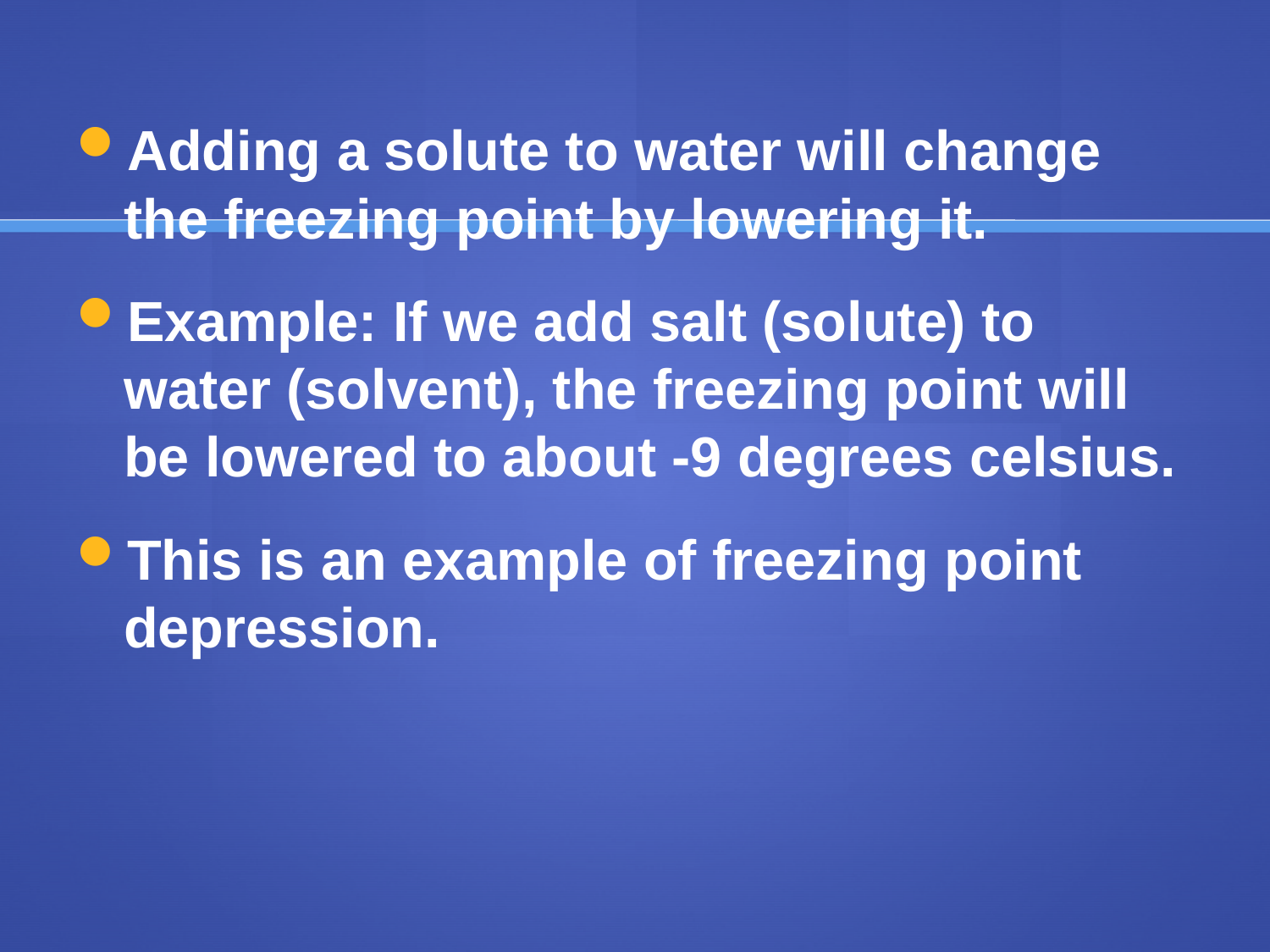

#
Adding a solute to water will change the freezing point by lowering it.
Example: If we add salt (solute) to water (solvent), the freezing point will be lowered to about -9 degrees celsius.
This is an example of freezing point depression.